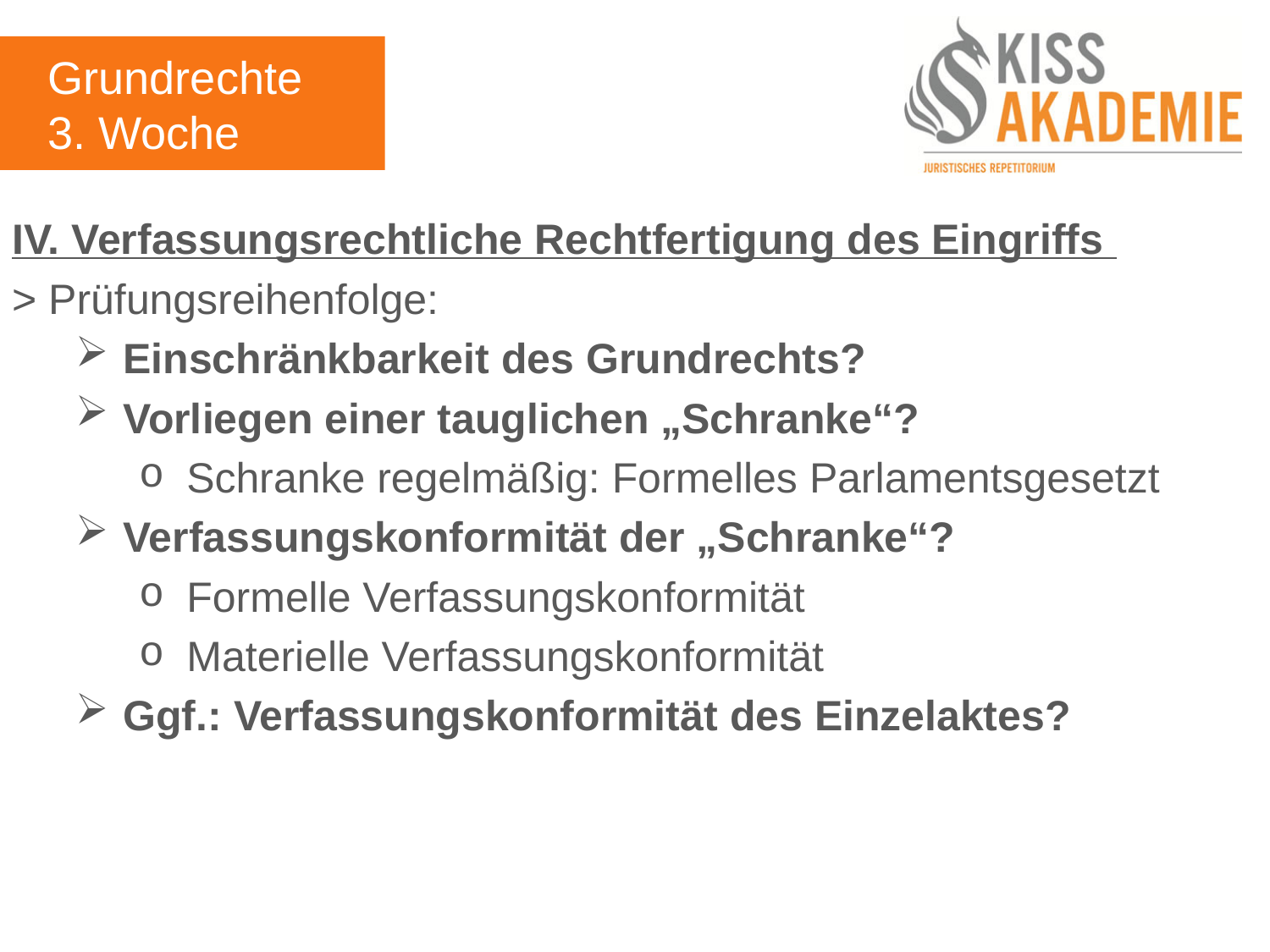

Grundrechte
3. Woche
IV. Verfassungsrechtliche Rechtfertigung des Eingriffs
> Prüfungsreihenfolge:
Einschränkbarkeit des Grundrechts?
Vorliegen einer tauglichen „Schranke“?
Schranke regelmäßig: Formelles Parlamentsgesetzt
Verfassungskonformität der „Schranke“?
Formelle Verfassungskonformität
Materielle Verfassungskonformität
Ggf.: Verfassungskonformität des Einzelaktes?